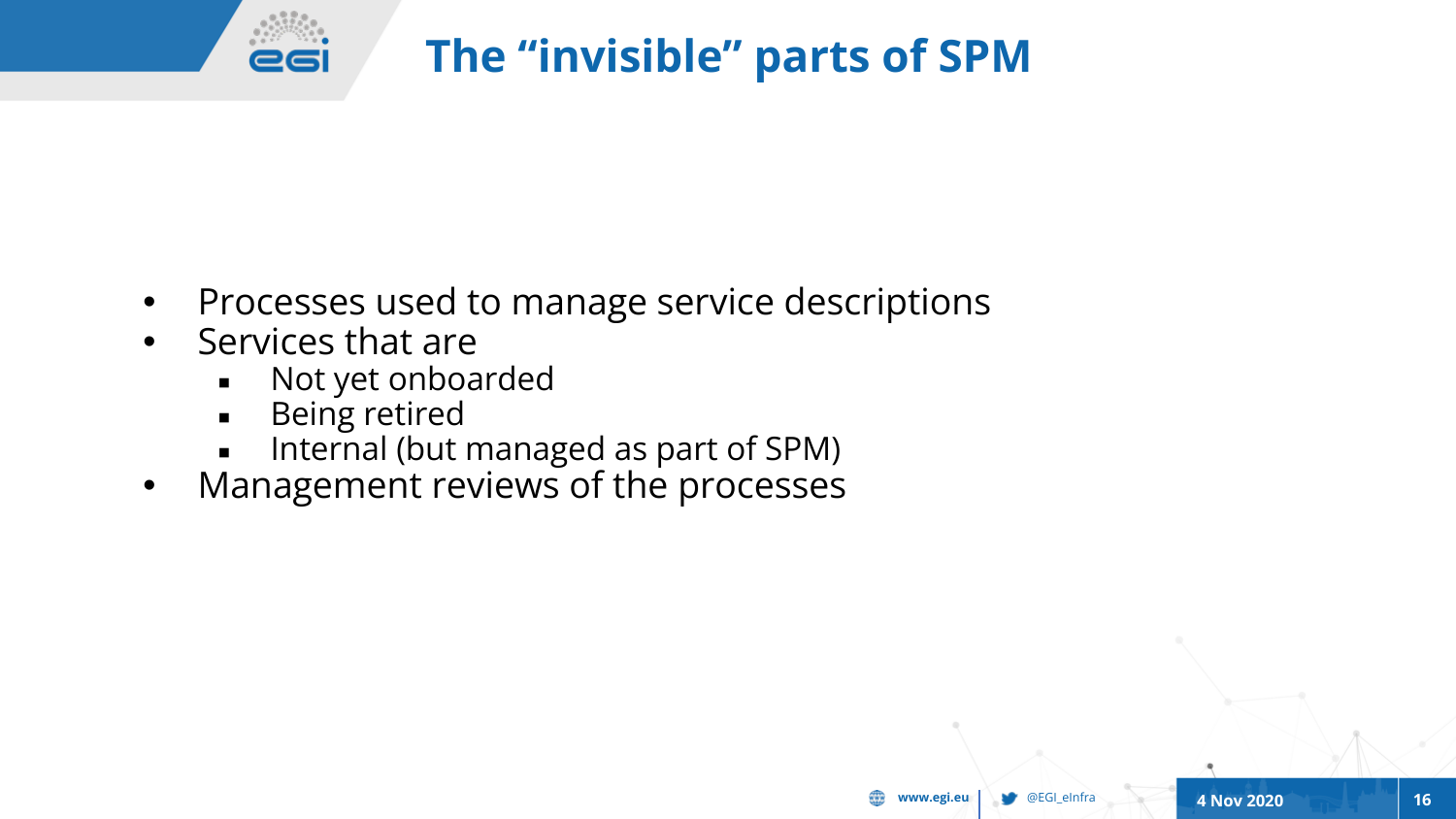

# The “invisible” parts of SPM

Processes used to manage service descriptions
Services that are
Not yet onboarded
Being retired
Internal (but managed as part of SPM)
Management reviews of the processes